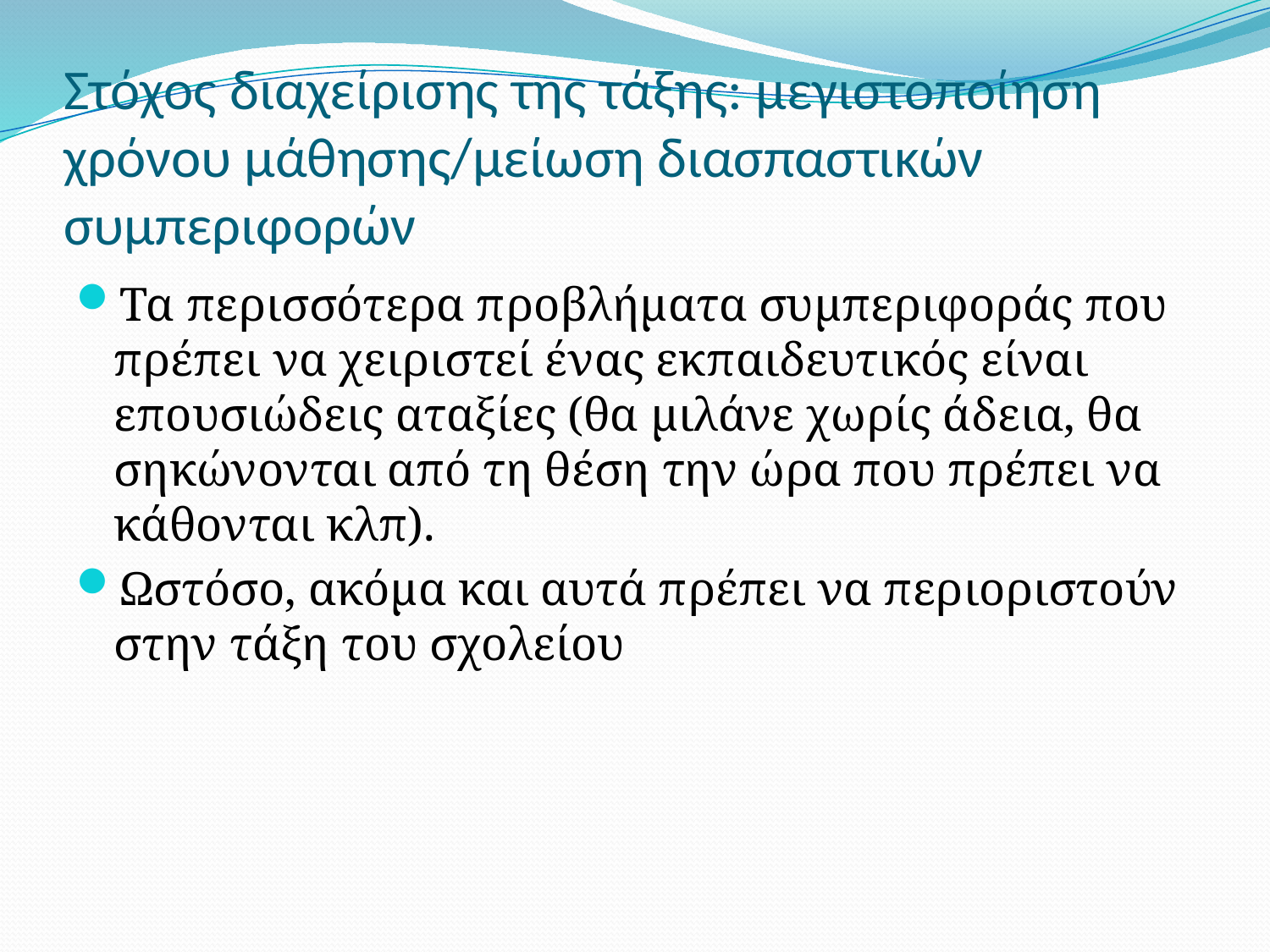

# Στόχος διαχείρισης της τάξης: μεγιστοποίηση χρόνου μάθησης/μείωση διασπαστικών συμπεριφορών
Τα περισσότερα προβλήματα συμπεριφοράς που πρέπει να χειριστεί ένας εκπαιδευτικός είναι επουσιώδεις αταξίες (θα μιλάνε χωρίς άδεια, θα σηκώνονται από τη θέση την ώρα που πρέπει να κάθονται κλπ).
Ωστόσο, ακόμα και αυτά πρέπει να περιοριστούν στην τάξη του σχολείου